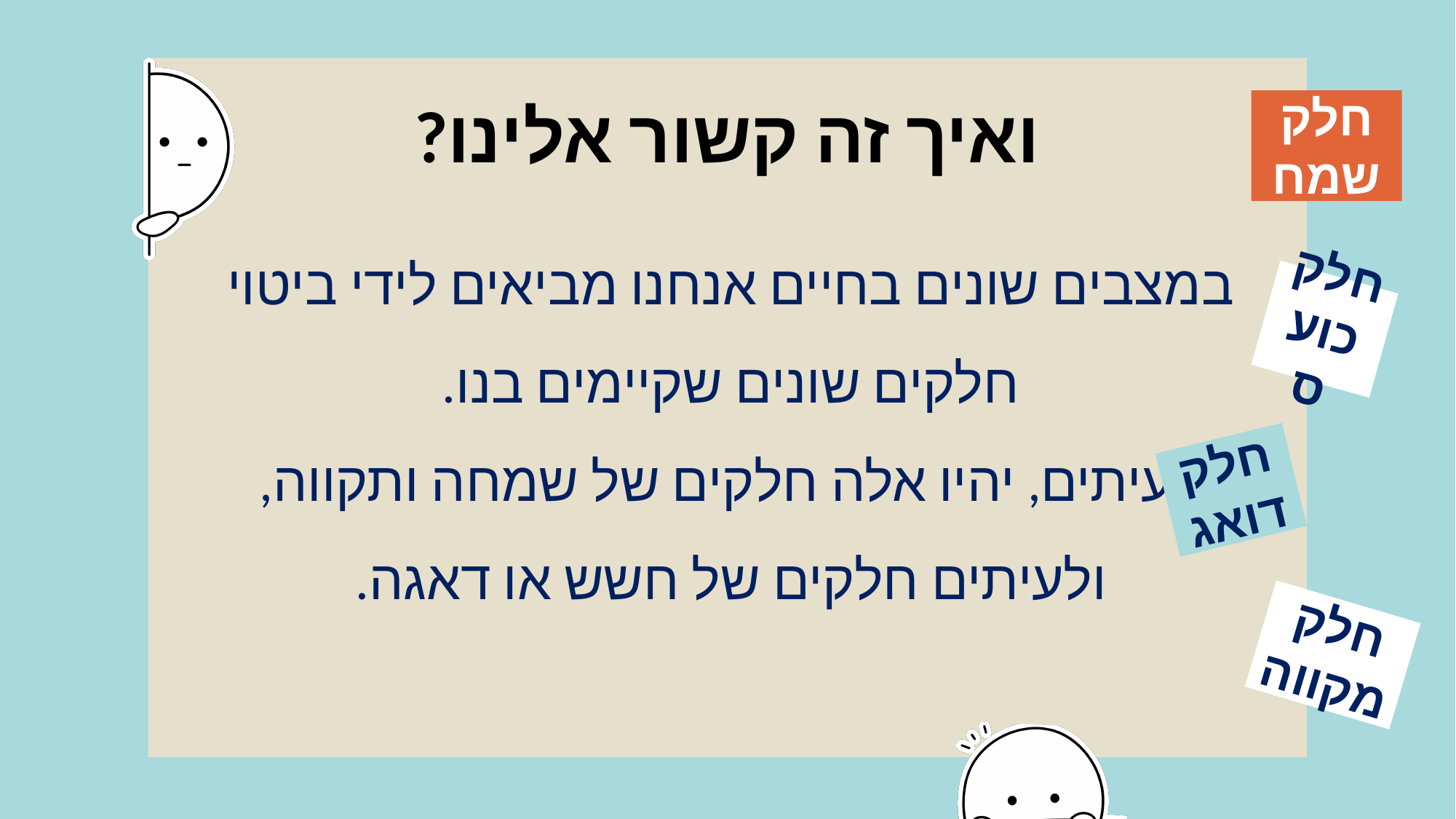

ואיך זה קשור אלינו?

חלק שמח
במצבים שונים בחיים אנחנו מביאים לידי ביטוי
חלקים שונים שקיימים בנו.
לעיתים, יהיו אלה חלקים של שמחה ותקווה,
ולעיתים חלקים של חשש או דאגה.
חלק כועס
חלק דואג
חלק מקווה